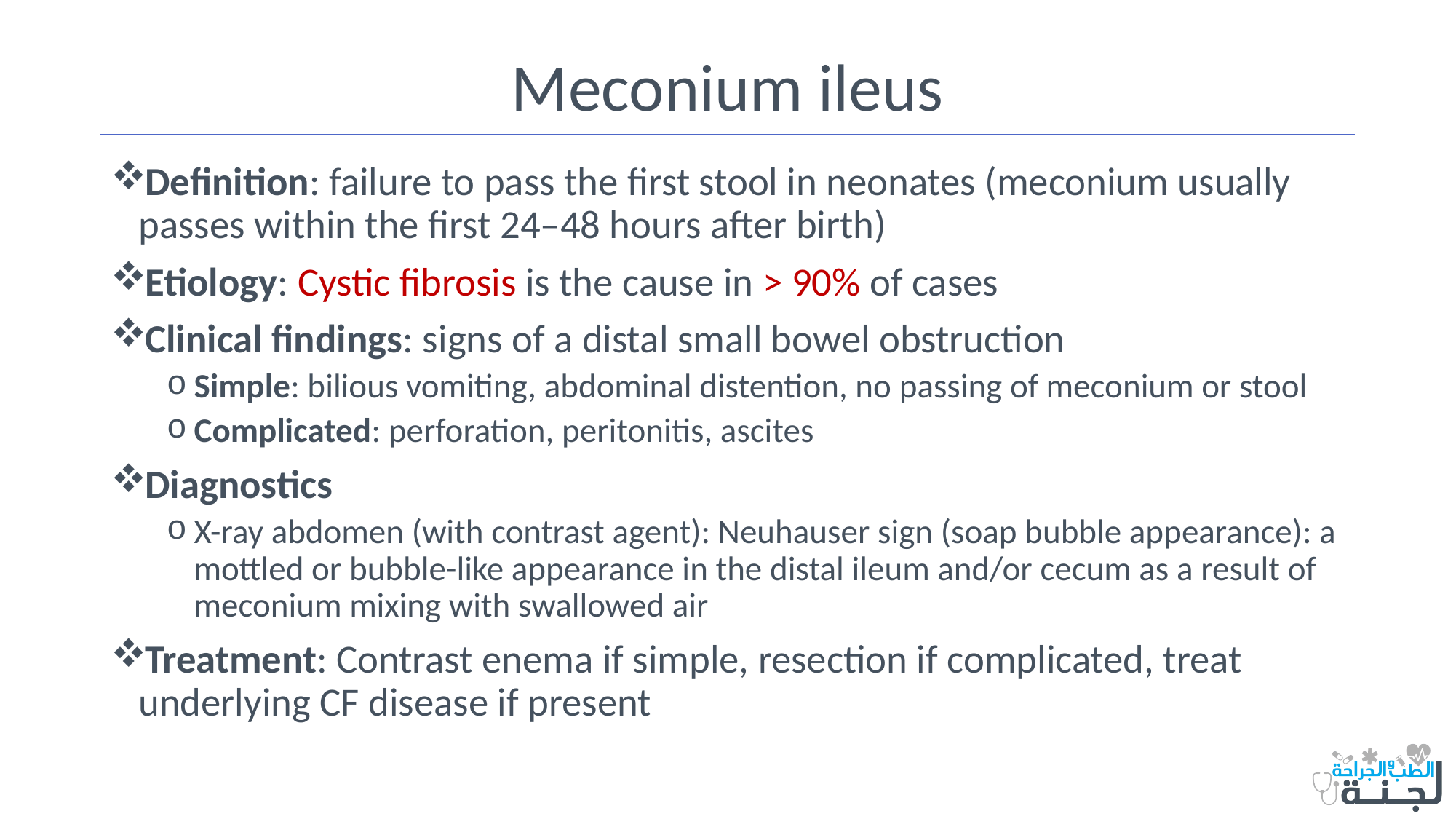

# Meconium ileus
Definition: failure to pass the first stool in neonates (meconium usually passes within the first 24–48 hours after birth)
Etiology: Cystic fibrosis is the cause in > 90% of cases
Clinical findings: signs of a distal small bowel obstruction
Simple: bilious vomiting, abdominal distention, no passing of meconium or stool
Complicated: perforation, peritonitis, ascites
Diagnostics
X-ray abdomen (with contrast agent): Neuhauser sign (soap bubble appearance): a mottled or bubble-like appearance in the distal ileum and/or cecum as a result of meconium mixing with swallowed air
Treatment: Contrast enema if simple, resection if complicated, treat underlying CF disease if present